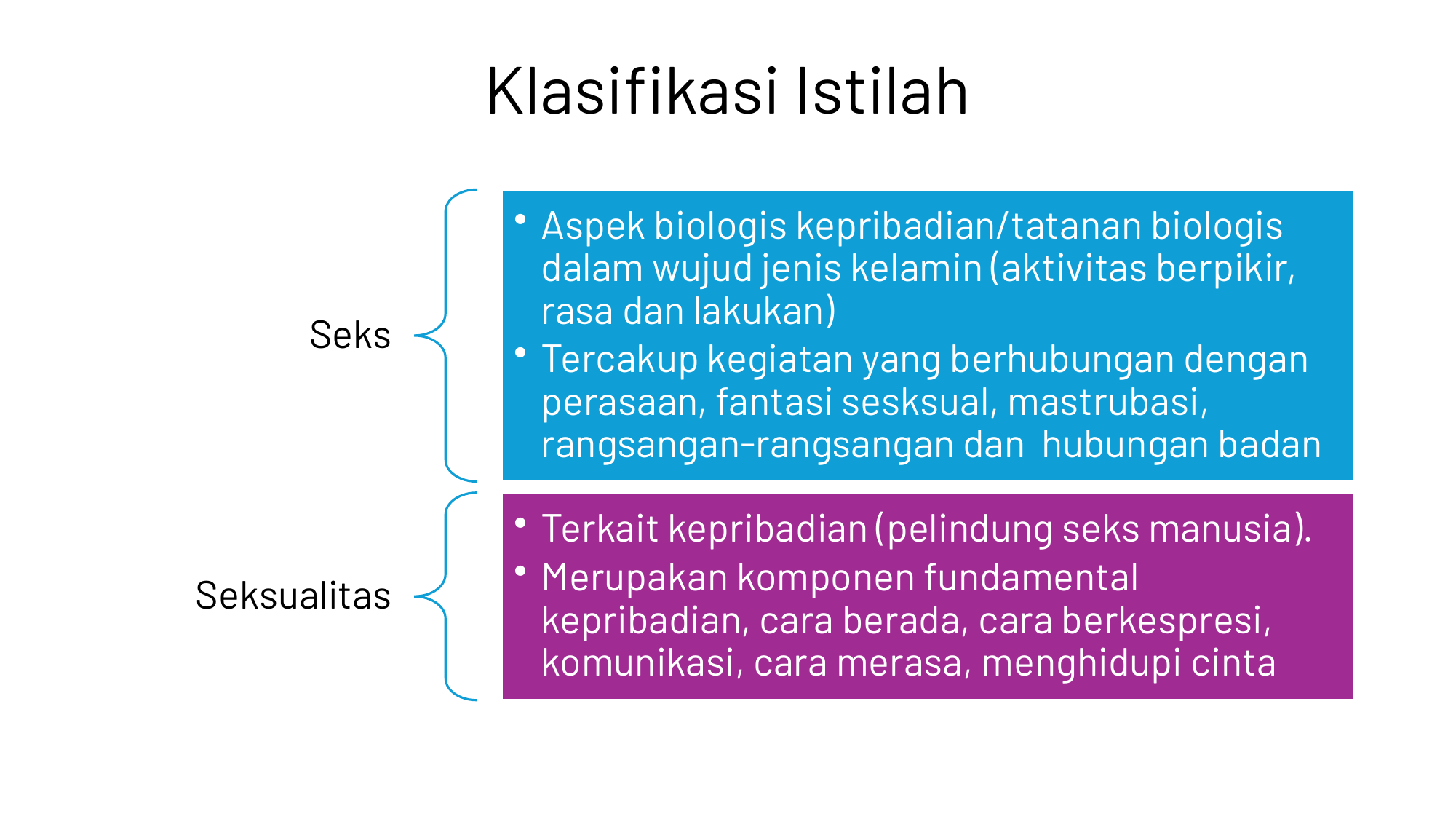

# Klasifikasi Istilah
Seks
Aspek biologis kepribadian/tatanan biologis dalam wujud jenis kelamin (aktivitas berpikir, rasa dan lakukan)
Tercakup kegiatan yang berhubungan dengan perasaan, fantasi sesksual, mastrubasi, rangsangan-rangsangan dan  hubungan badan
Seksualitas
Terkait kepribadian (pelindung seks manusia).
Merupakan komponen fundamental kepribadian, cara berada, cara berkespresi, komunikasi, cara merasa, menghidupi cinta